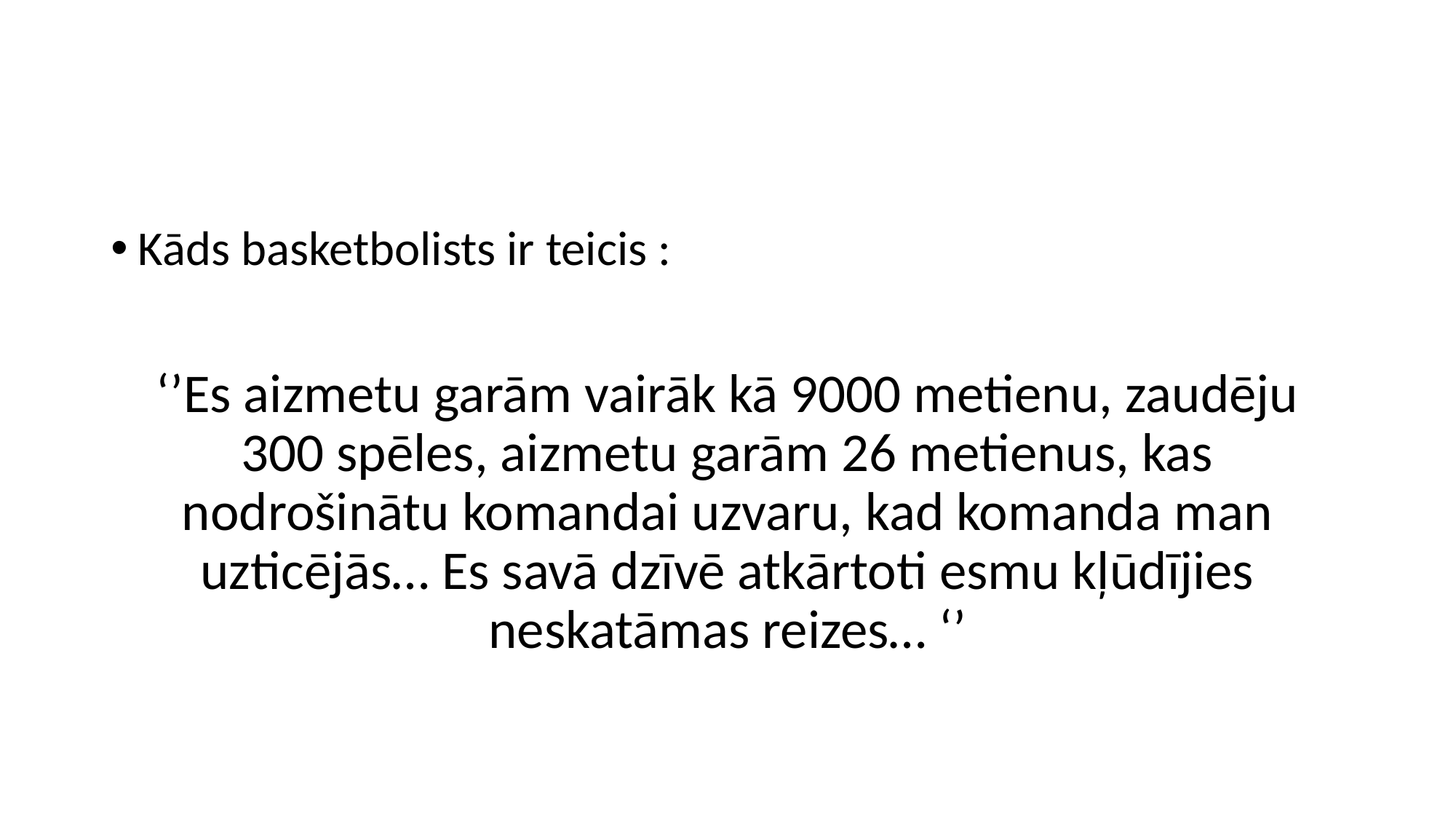

#
Kāds basketbolists ir teicis :

‘’Es aizmetu garām vairāk kā 9000 metienu, zaudēju 300 spēles, aizmetu garām 26 metienus, kas nodrošinātu komandai uzvaru, kad komanda man uzticējās… Es savā dzīvē atkārtoti esmu kļūdījies neskatāmas reizes… ‘’